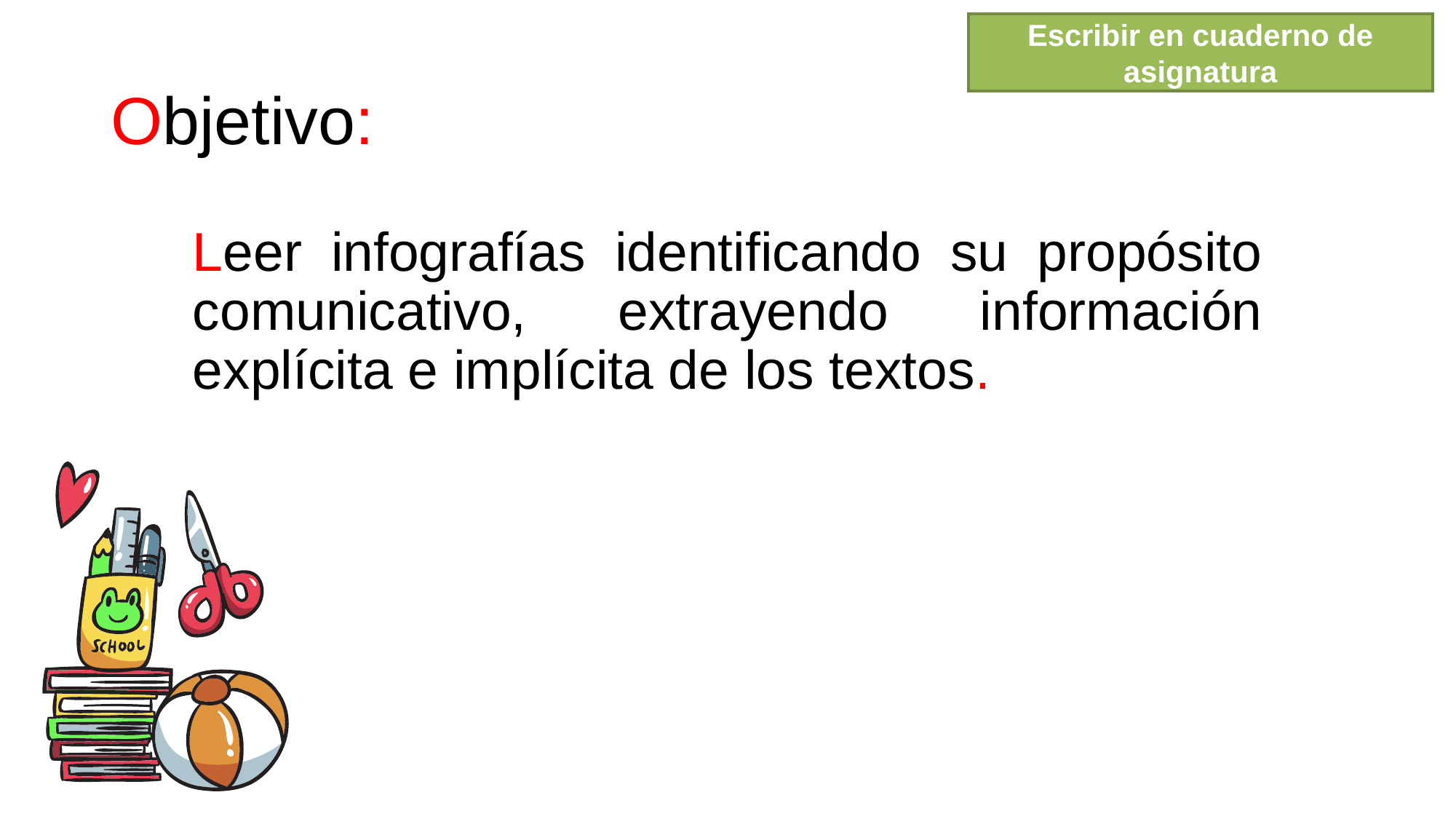

Escribir en cuaderno de asignatura
# Objetivo:
Leer infografías identificando su propósito comunicativo, extrayendo información explícita e implícita de los textos.